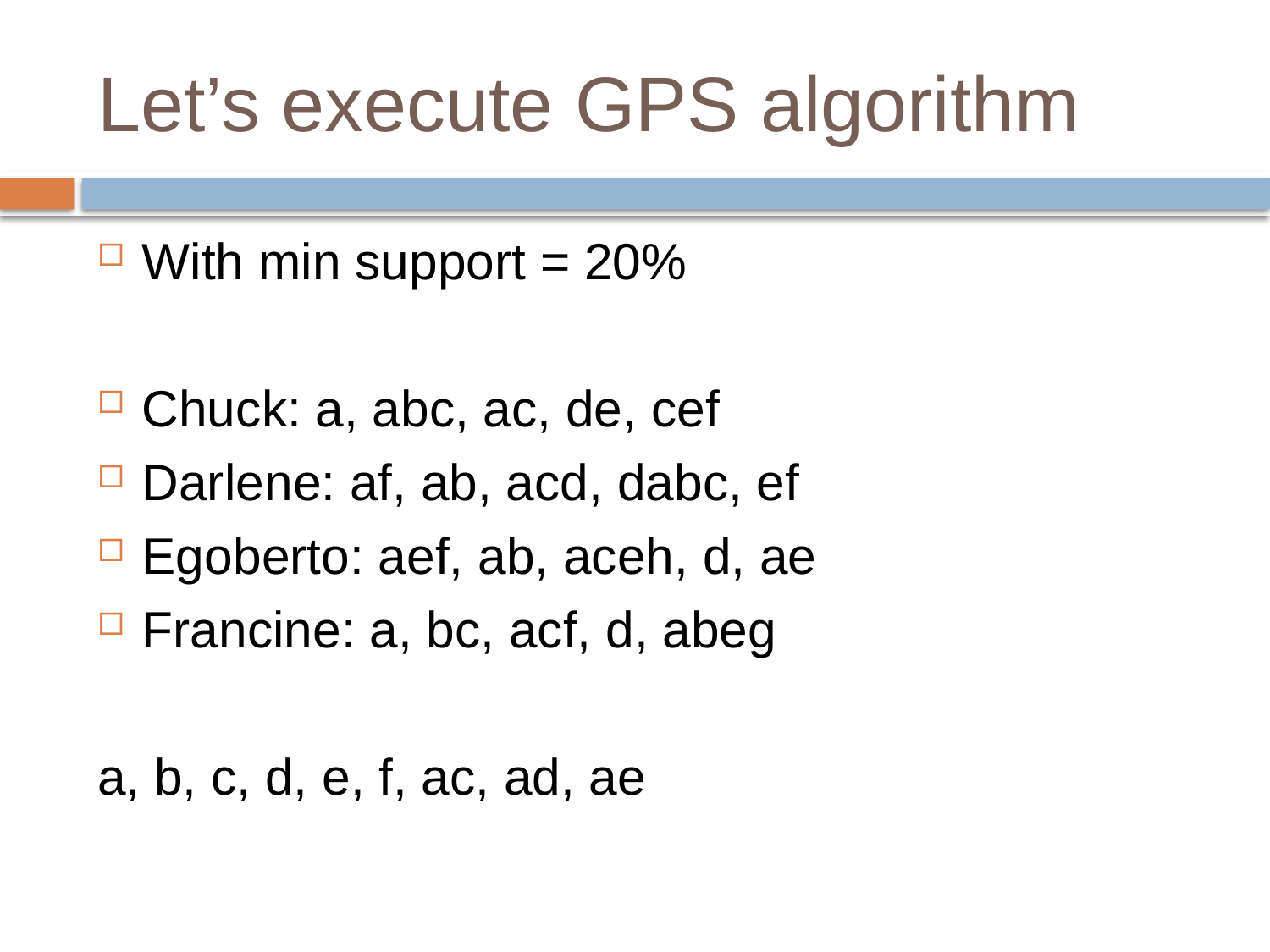

# Let’s execute GPS algorithm
With min support = 20%

Chuck: a, abc, ac, de, cef
Darlene: af, ab, acd, dabc, ef
Egoberto: aef, ab, aceh, d, ae
Francine: a, bc, acf, d, abeg

a, b, c, d, e, f, ac, ad, ae